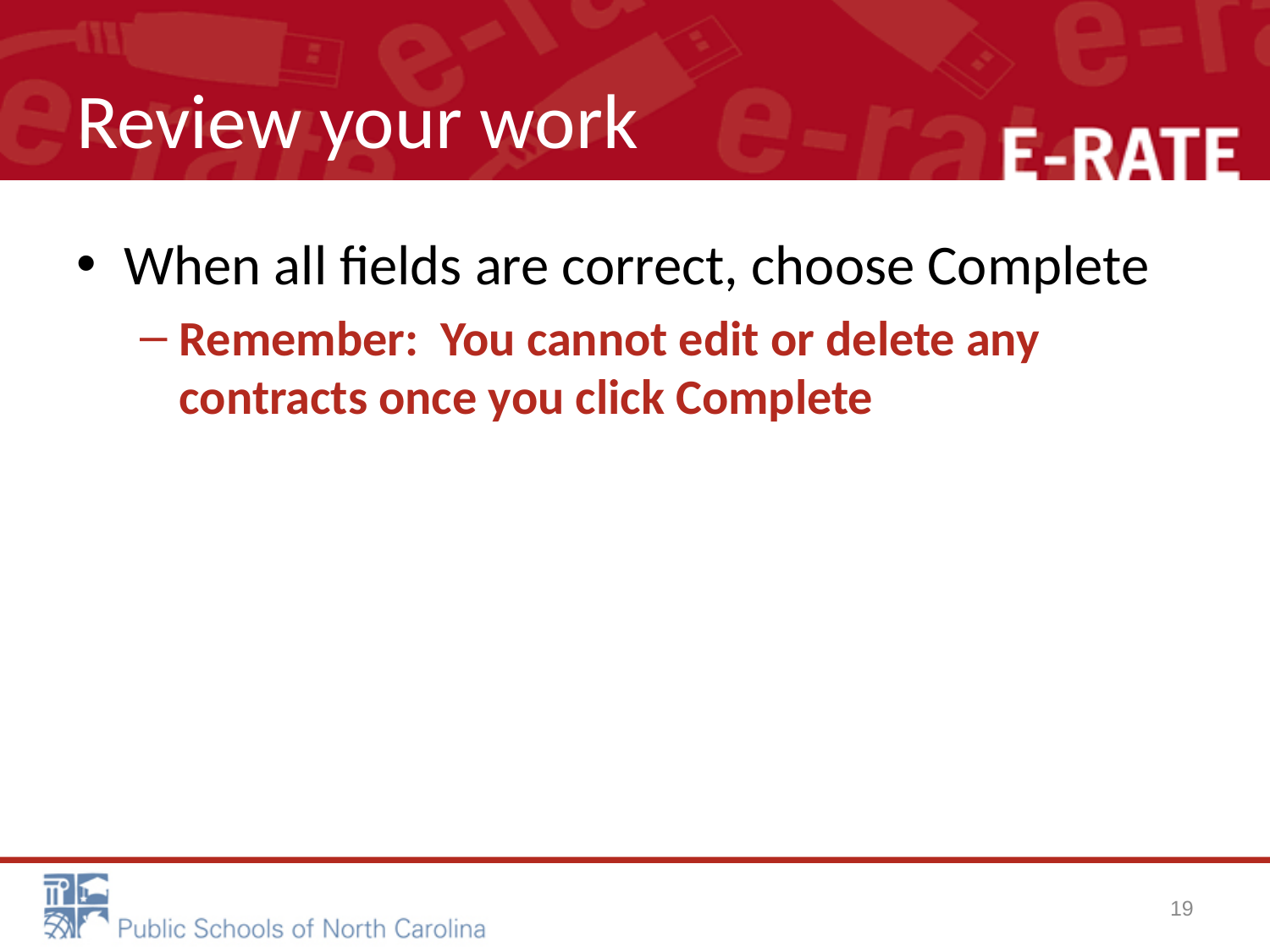

# Review your work
When all fields are correct, choose Complete
Remember:  You cannot edit or delete any contracts once you click Complete
19